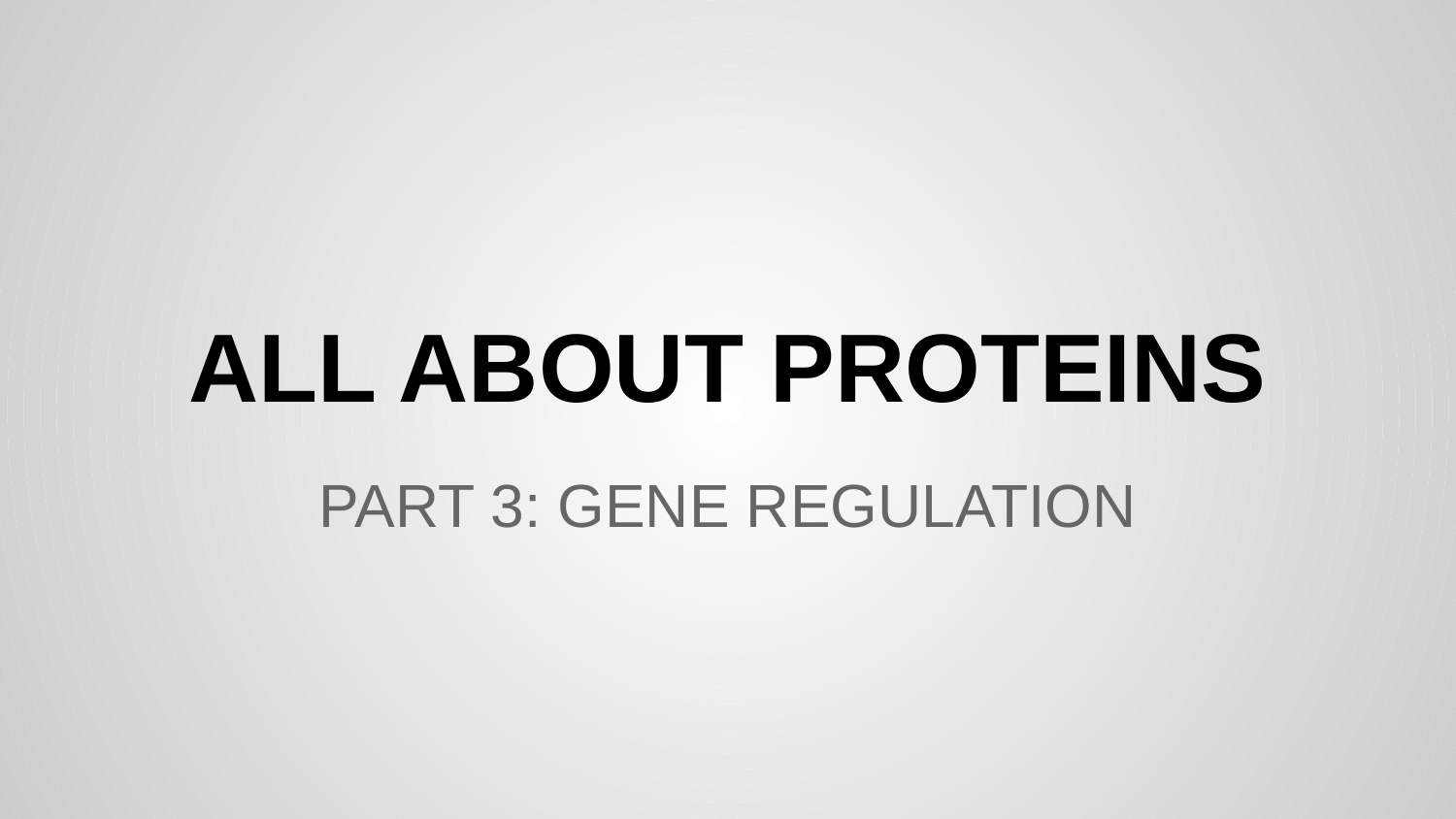

# ALL ABOUT PROTEINS
PART 3: GENE REGULATION